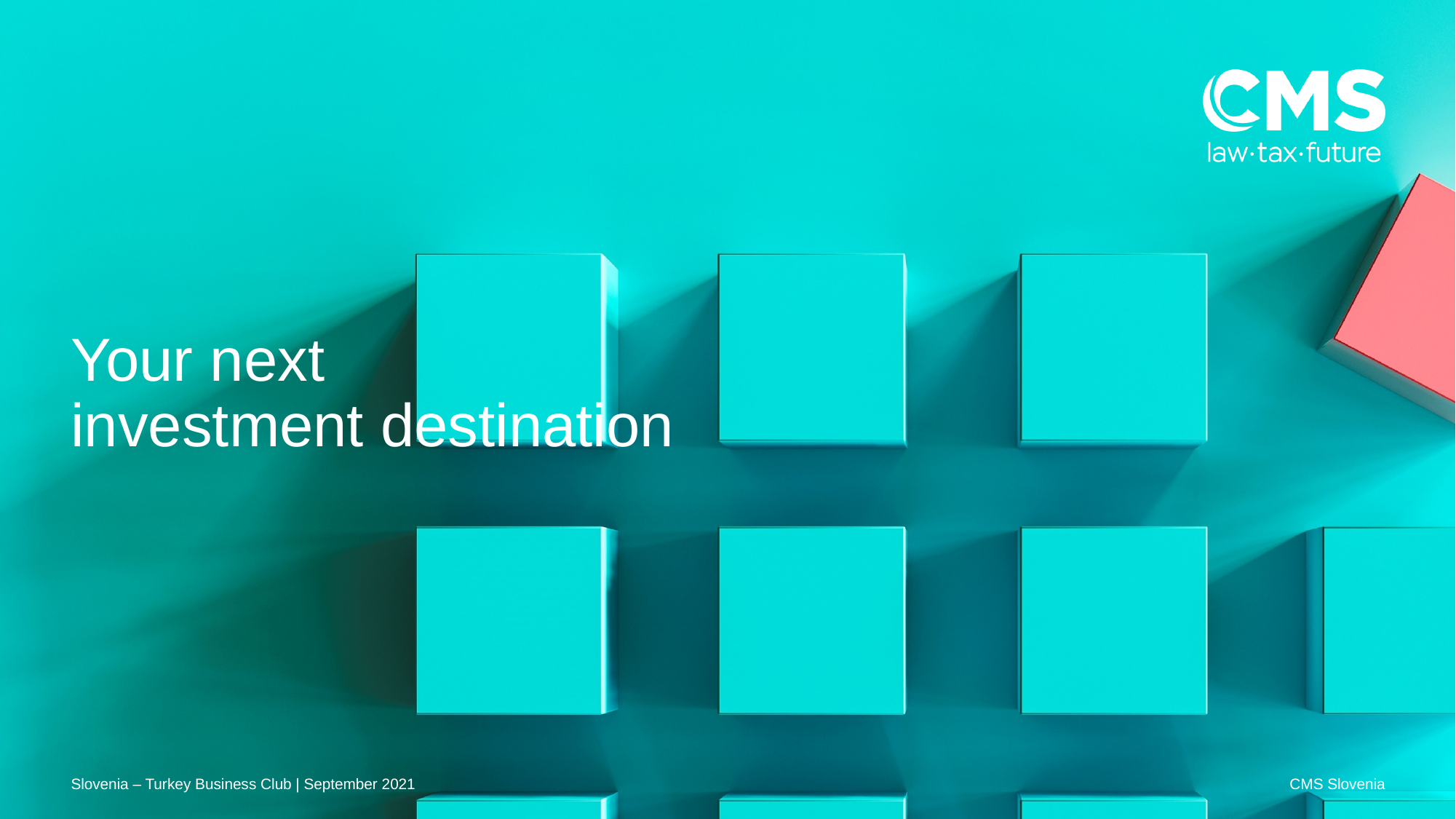

# Your next investment destination

CMS Slovenia
Slovenia – Turkey Business Club | September 2021